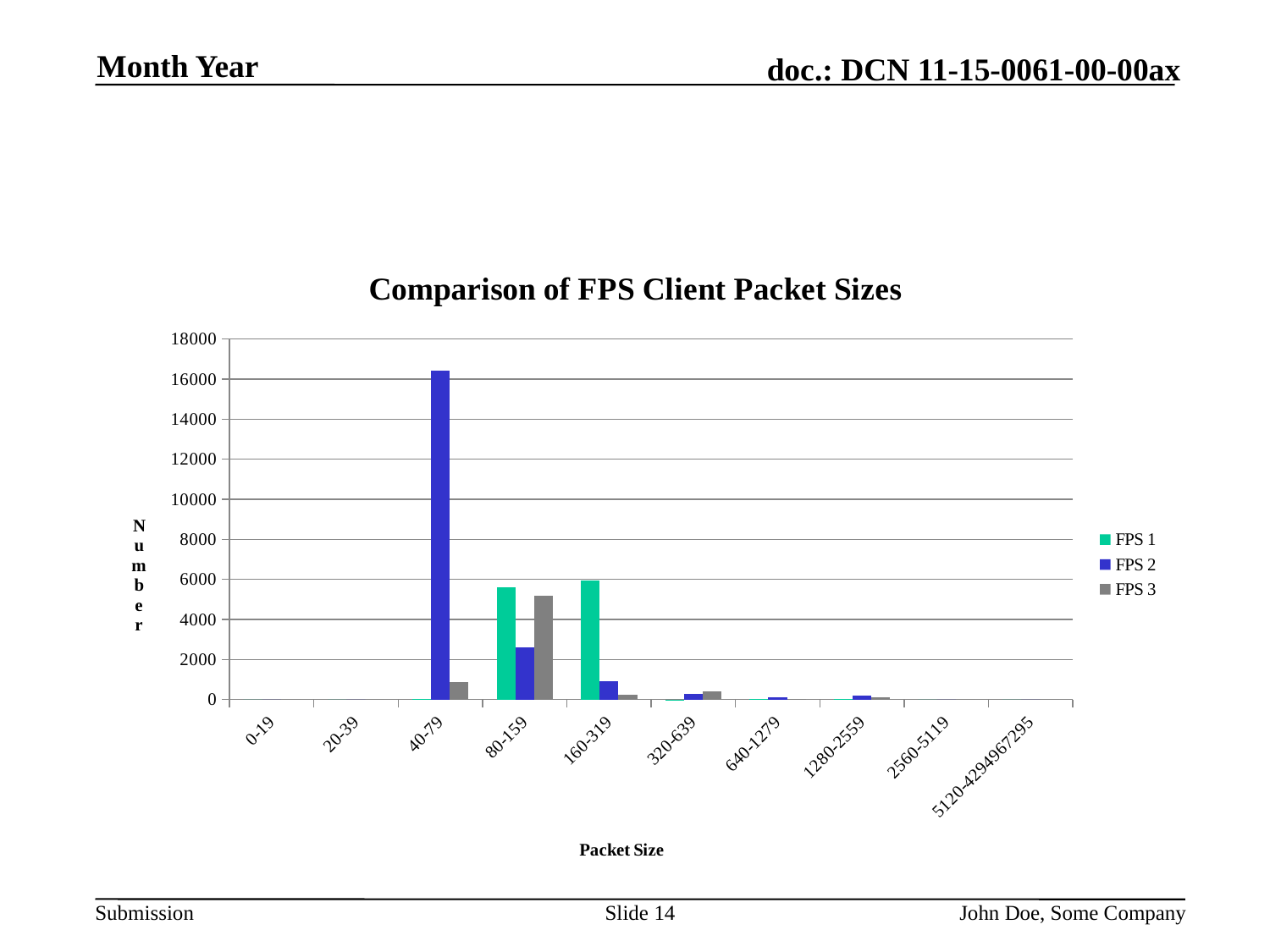

Month Year
#

### Chart: Comparison of FPS Client Packet Sizes

| Category |  |  |  |
|---|---|---|---|
| 0-19 | 0.0 | 0.0 | 0.0 |
| 20-39 | 0.0 | 0.0 | 0.0 |
| 40-79 | 15.0 | 16428.0 | 859.0 |
| 80-159 | 5592.0 | 2608.0 | 5201.0 |
| 160-319 | 5940.0 | 895.0 | 229.0 |
| 320-639 | 1.0 | 264.0 | 423.0 |
| 640-1279 | 20.0 | 100.0 | 32.0 |
| 1280-2559 | 7.0 | 205.0 | 96.0 |
| 2560-5119 | 0.0 | 0.0 | 0.0 |
| 5120-4294967295 | 0.0 | 0.0 | 0.0 |
Slide 14
John Doe, Some Company